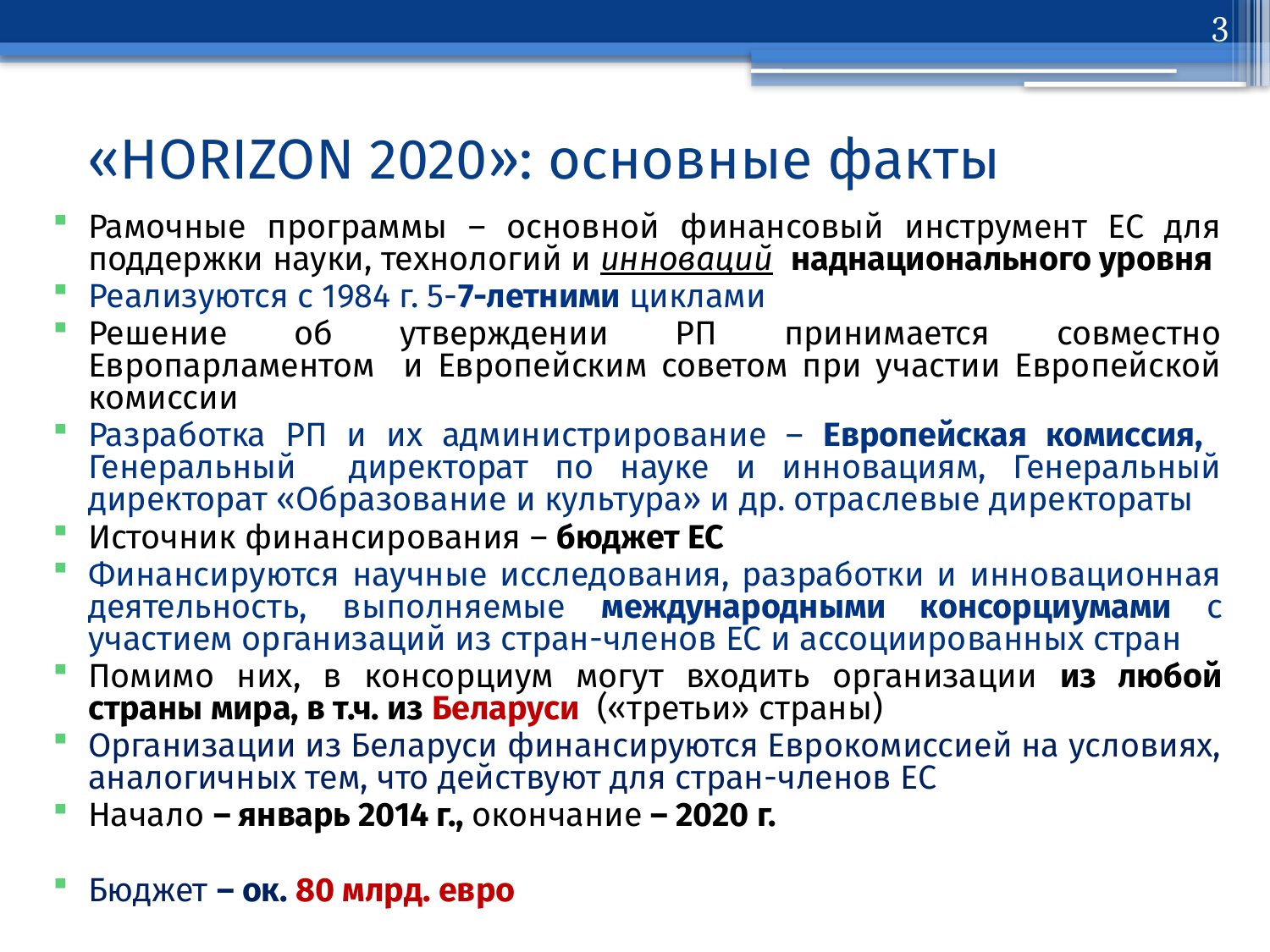

3
# «HORIZON 2020»: основные факты
Рамочные программы – основной финансовый инструмент ЕС для поддержки науки, технологий и инноваций  наднационального уровня
Реализуются с 1984 г. 5-7-летними циклами
Решение об утверждении РП принимается совместно Европарламентом  и Европейским советом при участии Европейской комиссии
Разработка РП и их администрирование – Европейская комиссия,  Генеральный  директорат по науке и инновациям, Генеральный директорат «Образование и культура» и др. отраслевые директораты
Источник финансирования – бюджет ЕС
Финансируются научные исследования, разработки и инновационная деятельность, выполняемые международными консорциумами с участием организаций из стран-членов ЕС и ассоциированных стран
Помимо них, в консорциум могут входить организации из любой страны мира, в т.ч. из Беларуси  («третьи» страны)
Организации из Беларуси финансируются Еврокомиссией на условиях, аналогичных тем, что действуют для стран-членов ЕС
Начало – январь 2014 г., окончание – 2020 г.

Бюджет – ок. 80 млрд. евро